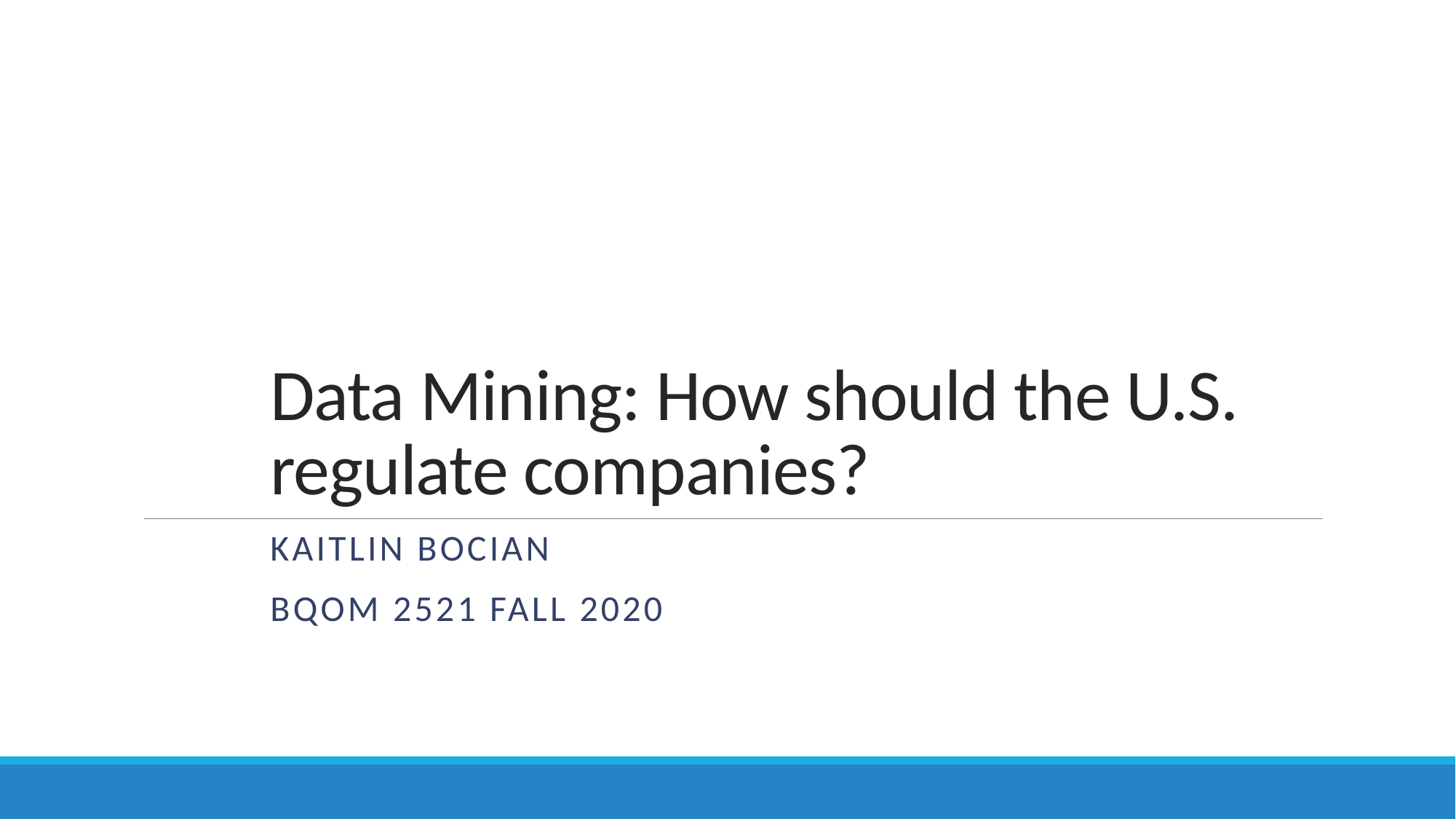

# Data Mining: How should the U.S. regulate companies?
Kaitlin Bocian
BQOM 2521 Fall 2020